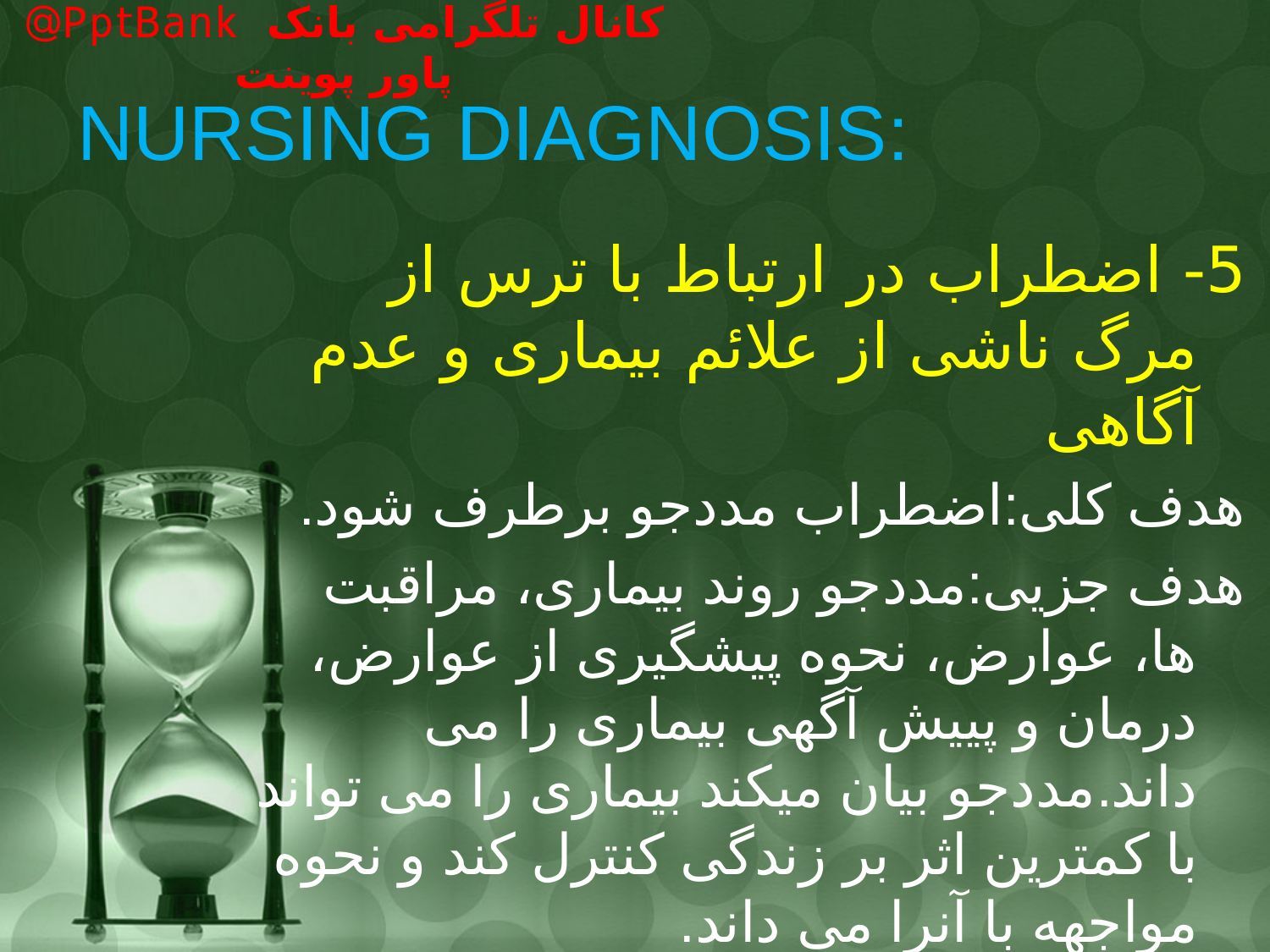

# NURSING DIAGNOSIS:
5- اضطراب در ارتباط با ترس از مرگ ناشی از علائم بیماری و عدم آگاهی
هدف کلی:اضطراب مددجو برطرف شود.
هدف جزیی:مددجو روند بیماری، مراقبت ها، عوارض، نحوه پیشگیری از عوارض، درمان و پییش آگهی بیماری را می داند.مددجو بیان میکند بیماری را می تواند با کمترین اثر بر زندگی کنترل کند و نحوه مواجهه با آنرا می داند.